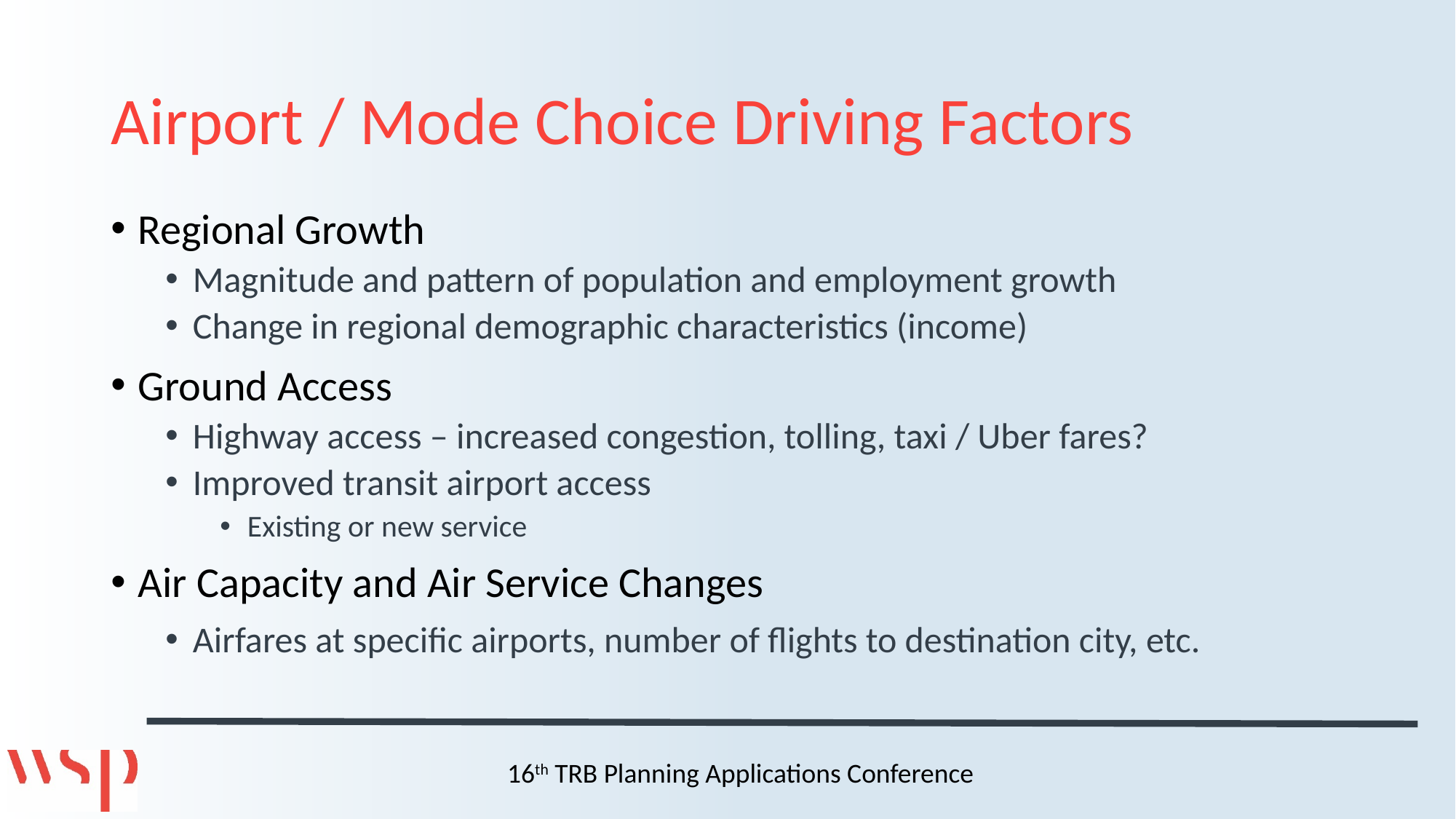

# Airport / Mode Choice Driving Factors
Regional Growth
Magnitude and pattern of population and employment growth
Change in regional demographic characteristics (income)
Ground Access
Highway access – increased congestion, tolling, taxi / Uber fares?
Improved transit airport access
Existing or new service
Air Capacity and Air Service Changes
Airfares at specific airports, number of flights to destination city, etc.